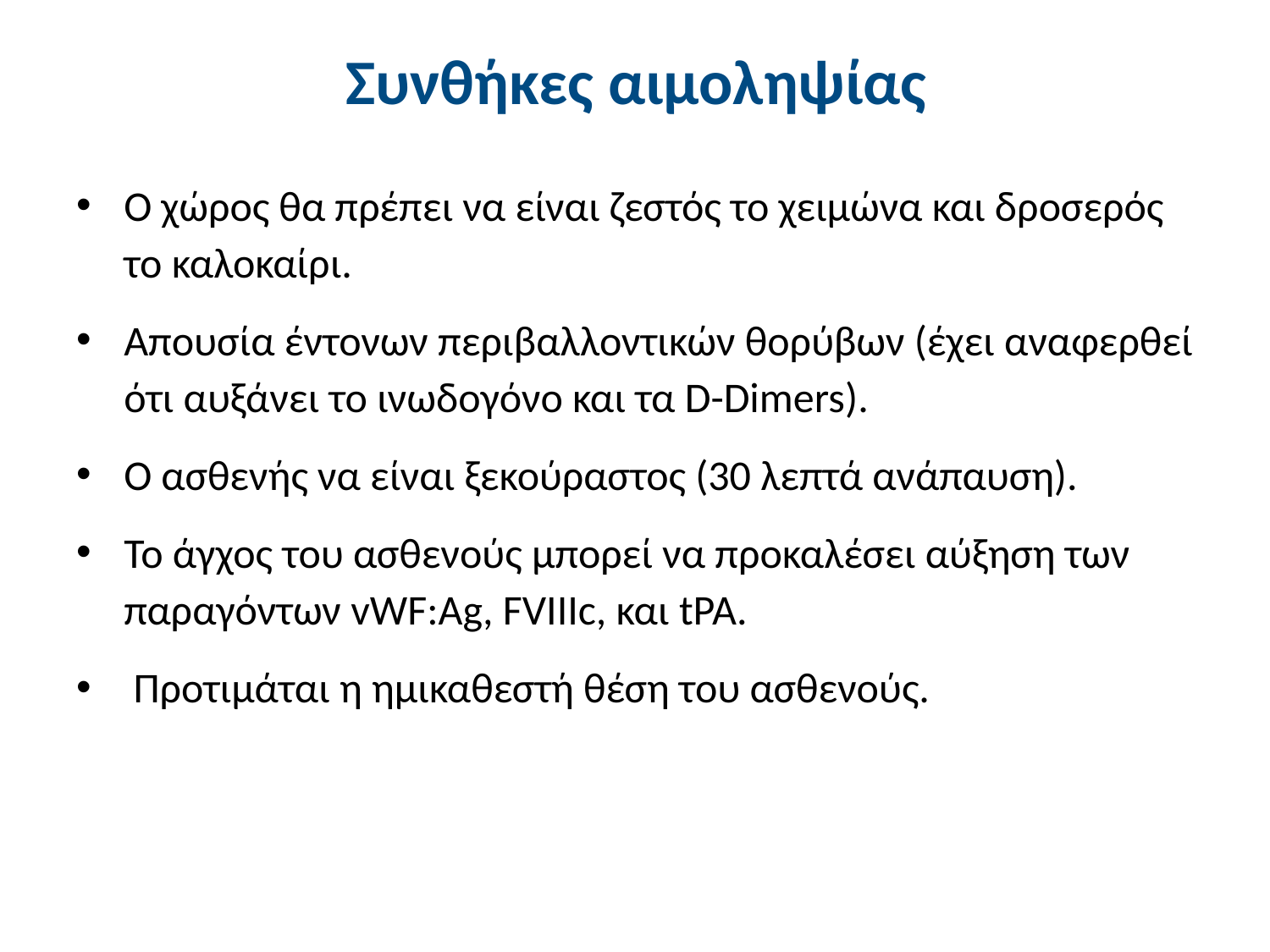

# Συνθήκες αιμοληψίας
Ο χώρος θα πρέπει να είναι ζεστός το χειμώνα και δροσερός το καλοκαίρι.
Απουσία έντονων περιβαλλοντικών θορύβων (έχει αναφερθεί ότι αυξάνει το ινωδογόνο και τα D-Dimers).
Ο ασθενής να είναι ξεκούραστος (30 λεπτά ανάπαυση).
Το άγχος του ασθενούς μπορεί να προκαλέσει αύξηση των παραγόντων vWF:Ag, FVIIIc, και tPA.
 Προτιμάται η ημικαθεστή θέση του ασθενούς.